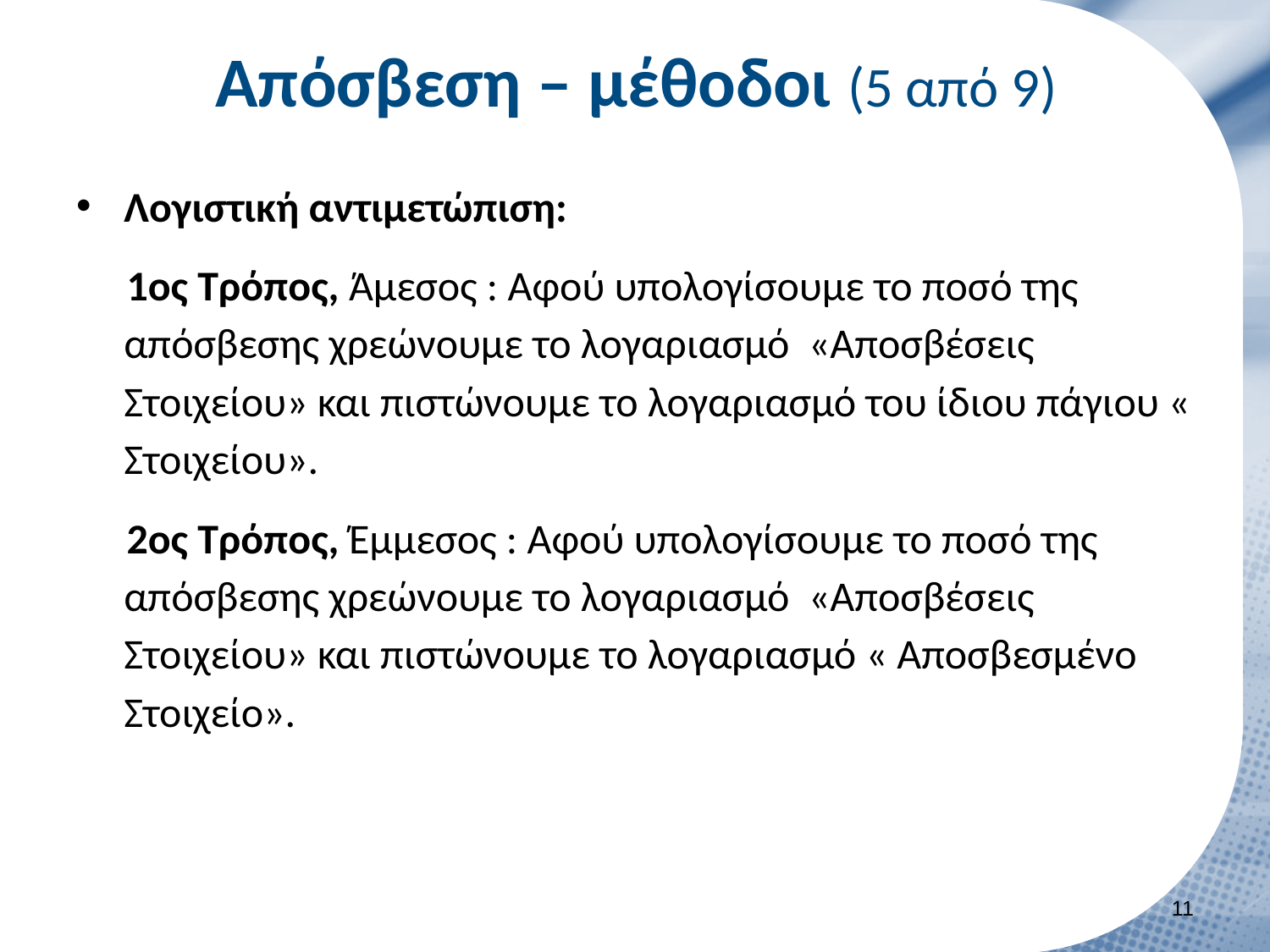

# Απόσβεση – μέθοδοι (5 από 9)
Λογιστική αντιμετώπιση:
1ος Τρόπος, Άμεσος : Αφού υπολογίσουμε το ποσό της απόσβεσης χρεώνουμε το λογαριασμό  «Αποσβέσεις Στοιχείου» και πιστώνουμε το λογαριασμό του ίδιου πάγιου « Στοιχείου».
2ος Τρόπος, Έμμεσος : Αφού υπολογίσουμε το ποσό της απόσβεσης χρεώνουμε το λογαριασμό  «Αποσβέσεις Στοιχείου» και πιστώνουμε το λογαριασμό « Αποσβεσμένο Στοιχείο».

11